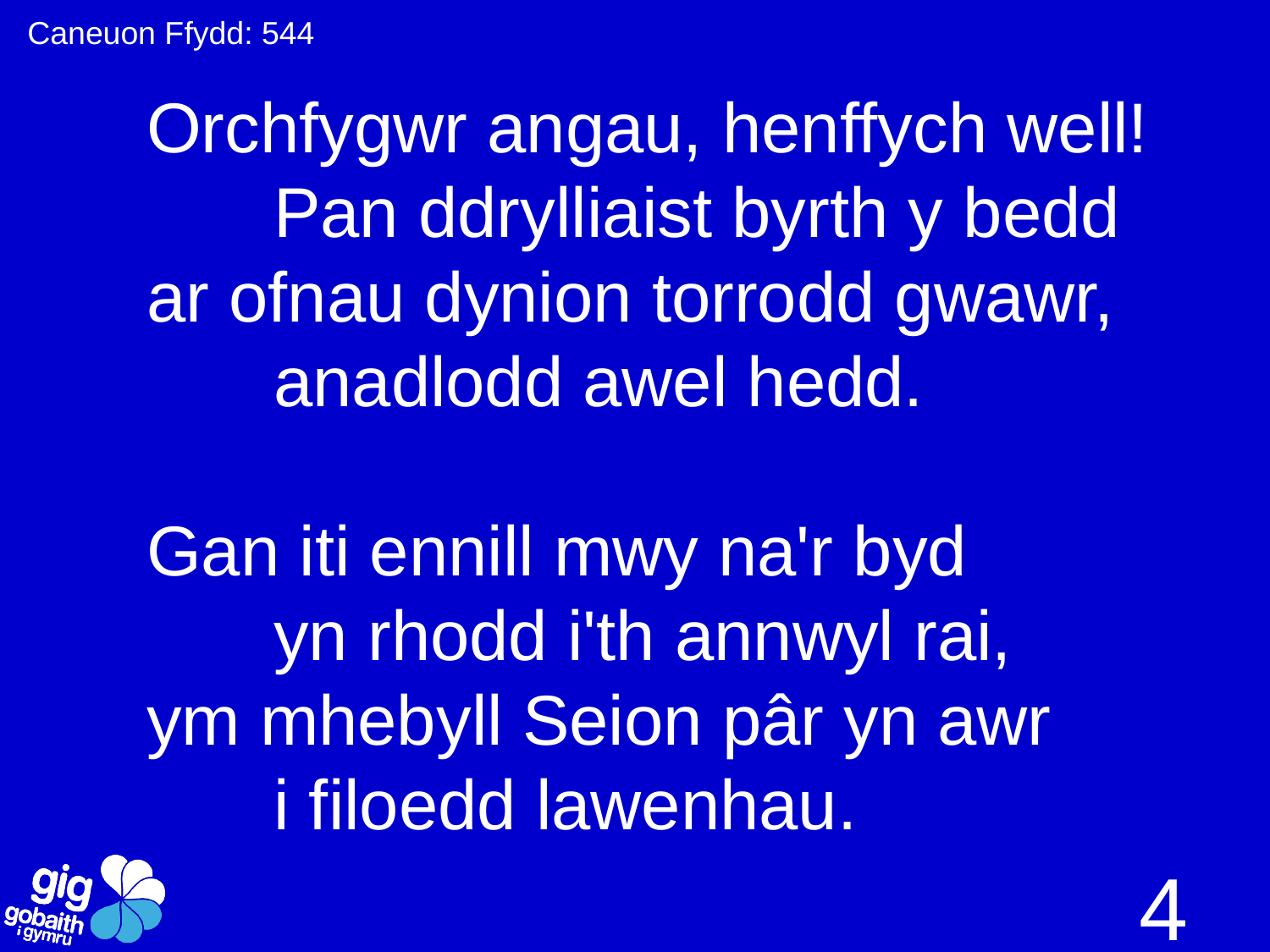

Caneuon Ffydd: 544
Orchfygwr angau, henffych well!
	Pan ddrylliaist byrth y bedd
ar ofnau dynion torrodd gwawr,
	anadlodd awel hedd.

Gan iti ennill mwy na'r byd
	yn rhodd i'th annwyl rai,
ym mhebyll Seion pâr yn awr
	i filoedd lawenhau.
4